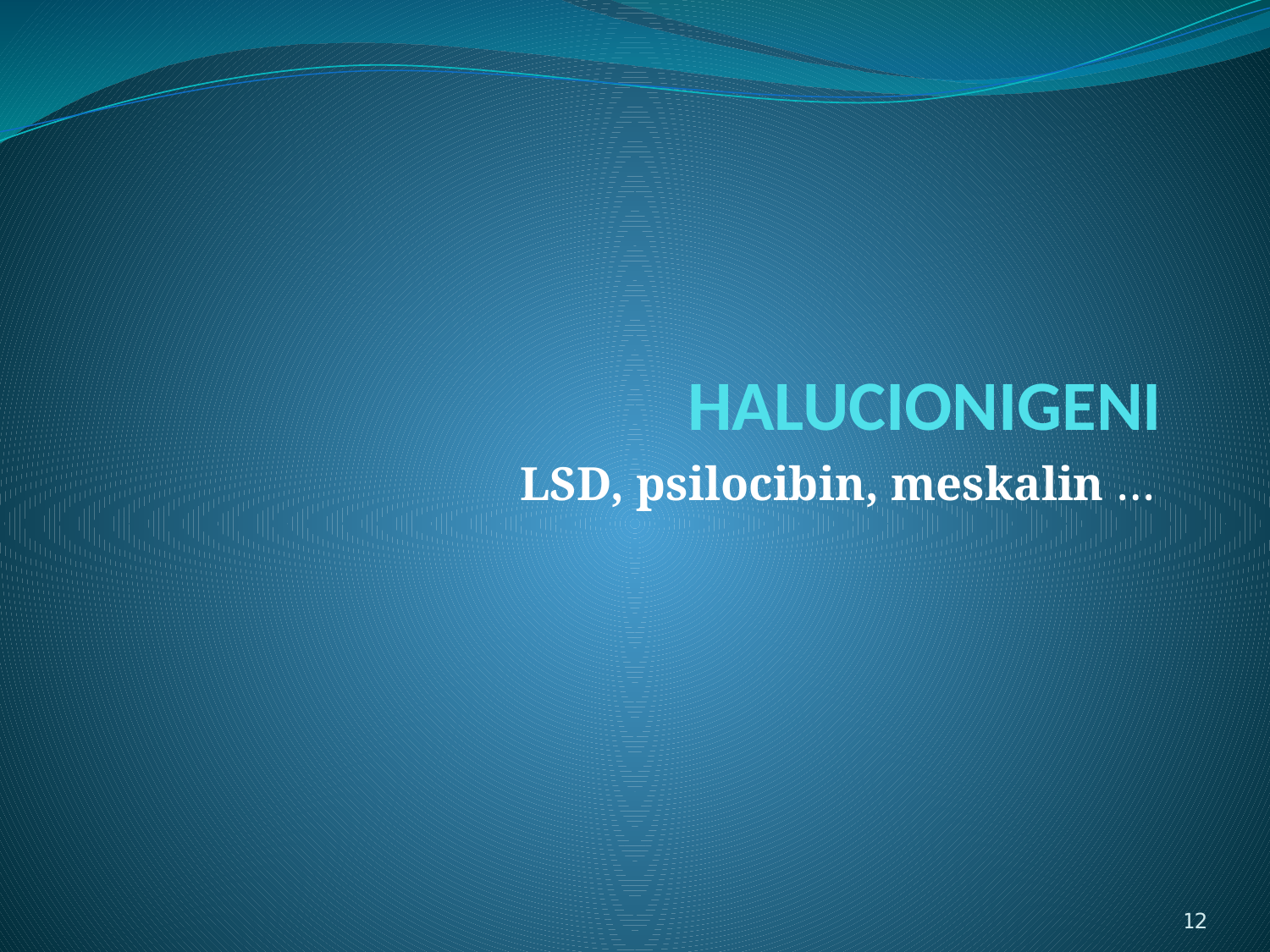

# HALUCIONIGENI
LSD, psilocibin, meskalin …
12